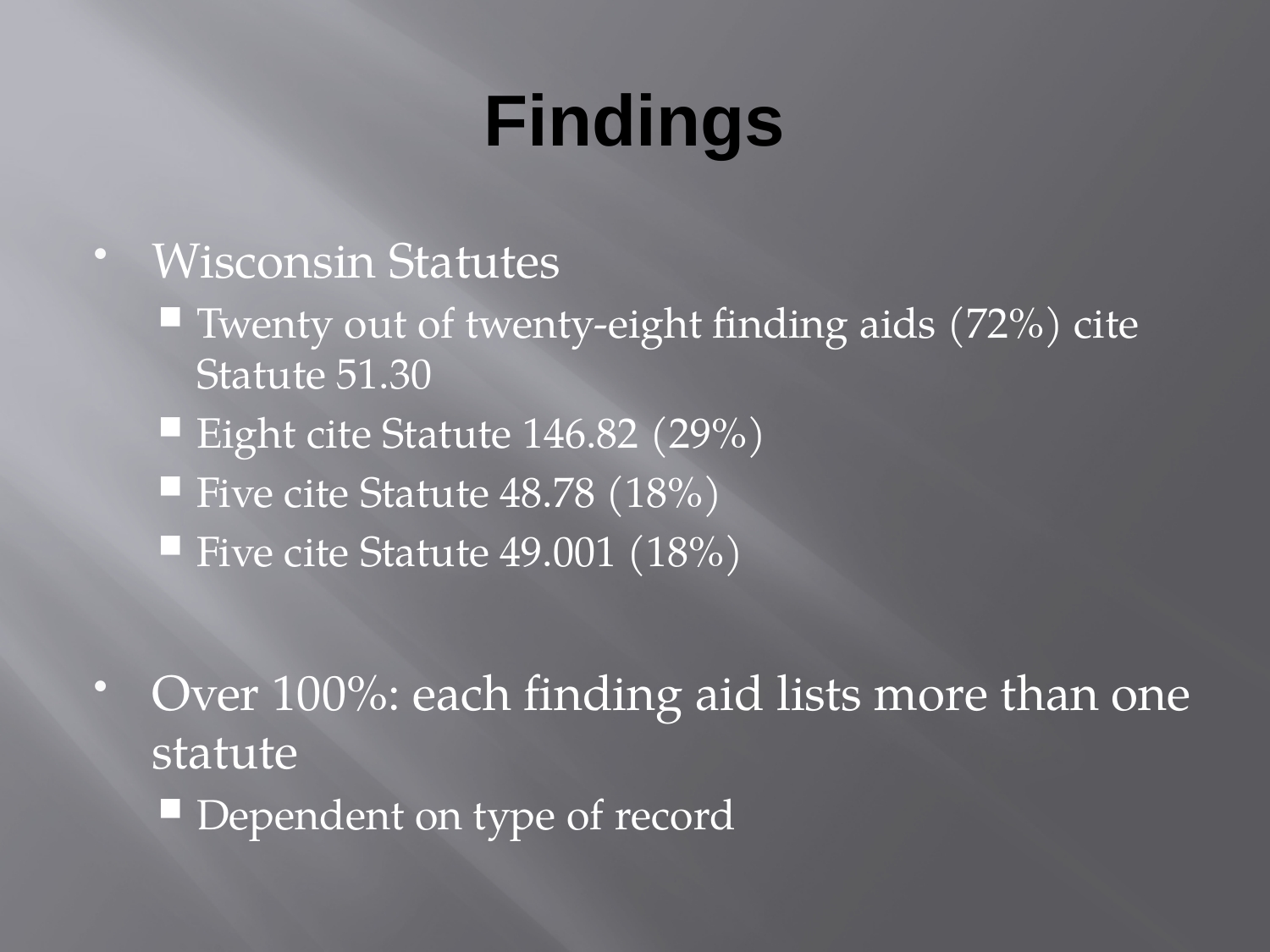

# Findings
Wisconsin Statutes
Twenty out of twenty-eight finding aids (72%) cite Statute 51.30
Eight cite Statute 146.82 (29%)
Five cite Statute 48.78 (18%)
Five cite Statute 49.001 (18%)

Over 100%: each finding aid lists more than one statute
Dependent on type of record